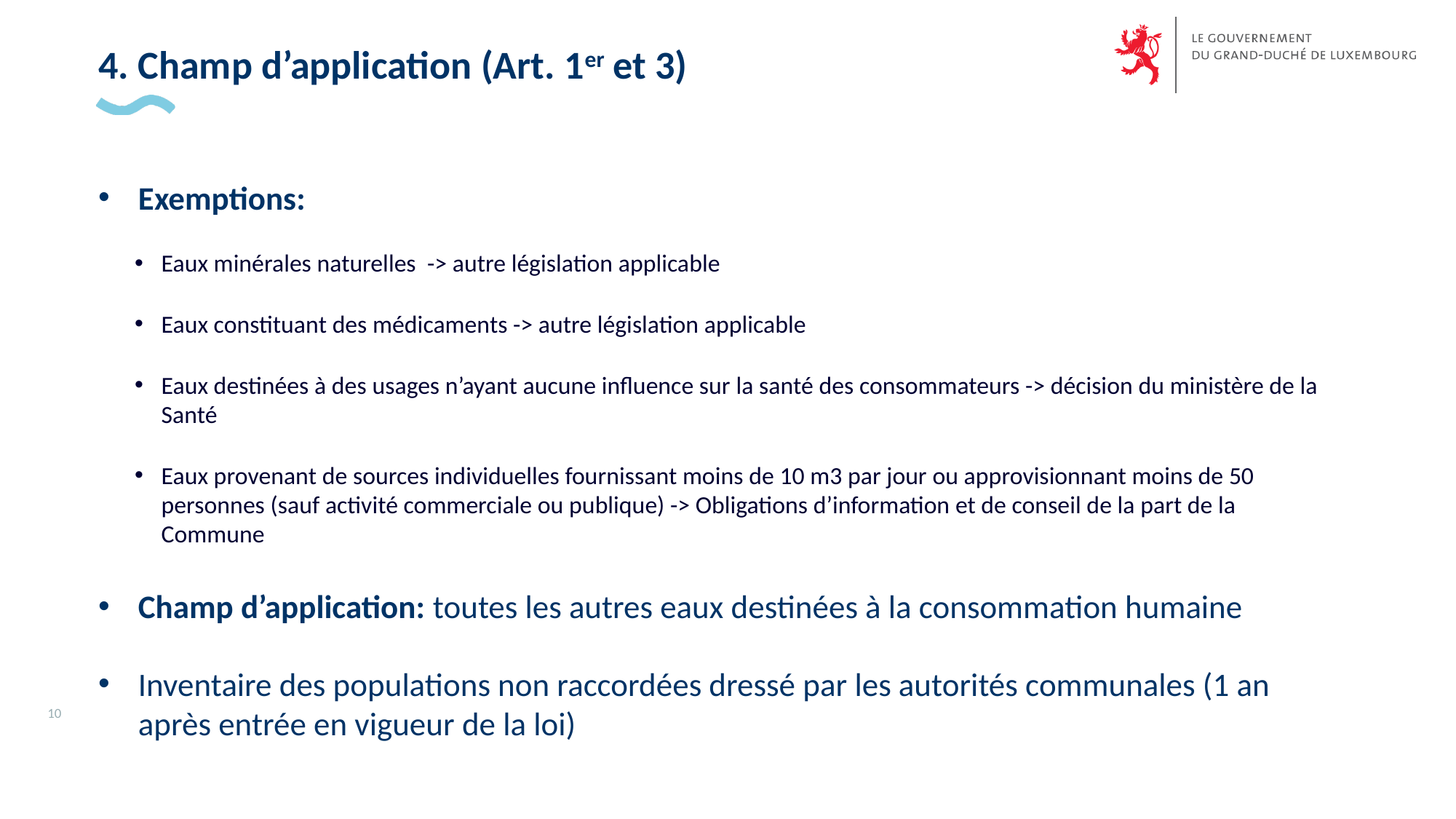

# 4. Champ d’application (Art. 1er et 3)
Exemptions:
Eaux minérales naturelles  -> autre législation applicable
Eaux constituant des médicaments -> autre législation applicable
Eaux destinées à des usages n’ayant aucune influence sur la santé des consommateurs -> décision du ministère de la Santé
Eaux provenant de sources individuelles fournissant moins de 10 m3 par jour ou approvisionnant moins de 50 personnes (sauf activité commerciale ou publique) -> Obligations d’information et de conseil de la part de la Commune
Champ d’application: toutes les autres eaux destinées à la consommation humaine
Inventaire des populations non raccordées dressé par les autorités communales (1 an après entrée en vigueur de la loi)

10